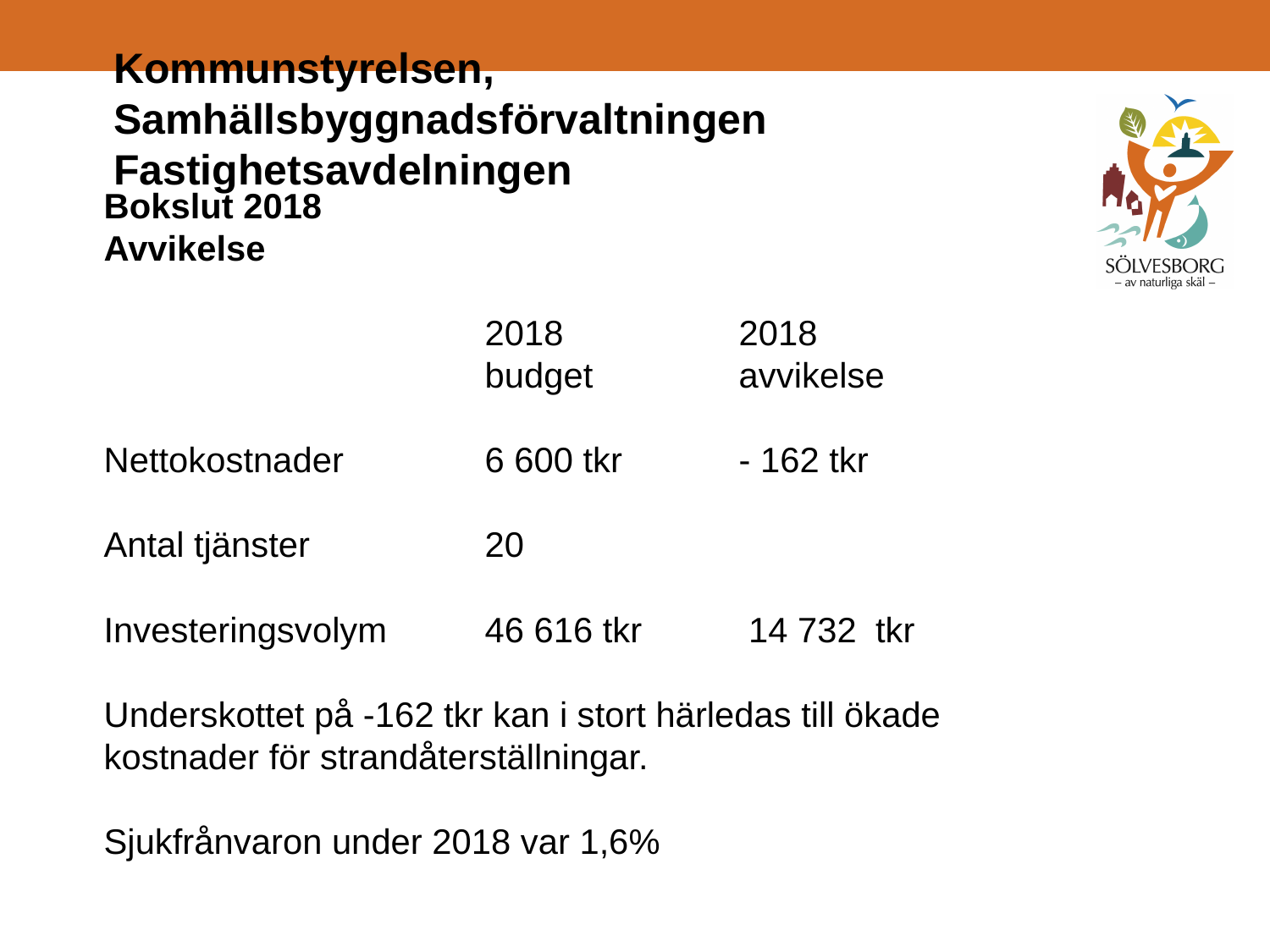

# Kommunstyrelsen, Samhällsbyggnadsförvaltningen Fastighetsavdelningen

Bokslut 2018
Avvikelse

			2018		2018
			budget		avvikelse

Nettokostnader		6 600 tkr	- 162 tkr

Antal tjänster		20

Investeringsvolym	46 616 tkr	 14 732	 tkr

Underskottet på -162 tkr kan i stort härledas till ökade
kostnader för strandåterställningar.

Sjukfrånvaron under 2018 var 1,6%